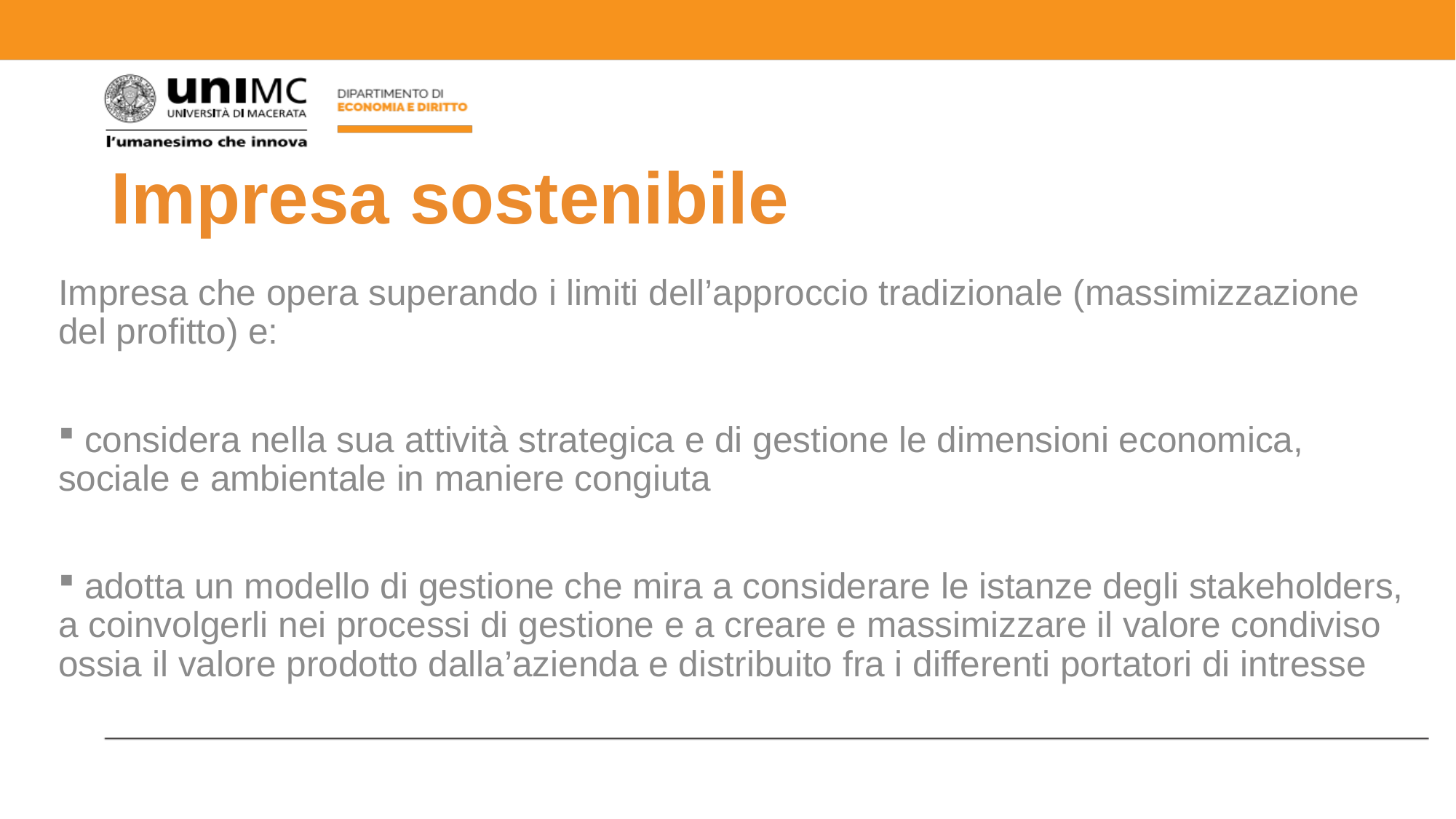

# Impresa sostenibile
Impresa che opera superando i limiti dell’approccio tradizionale (massimizzazione del profitto) e:

 considera nella sua attività strategica e di gestione le dimensioni economica, sociale e ambientale in maniere congiuta

 adotta un modello di gestione che mira a considerare le istanze degli stakeholders, a coinvolgerli nei processi di gestione e a creare e massimizzare il valore condiviso ossia il valore prodotto dalla’azienda e distribuito fra i differenti portatori di intresse